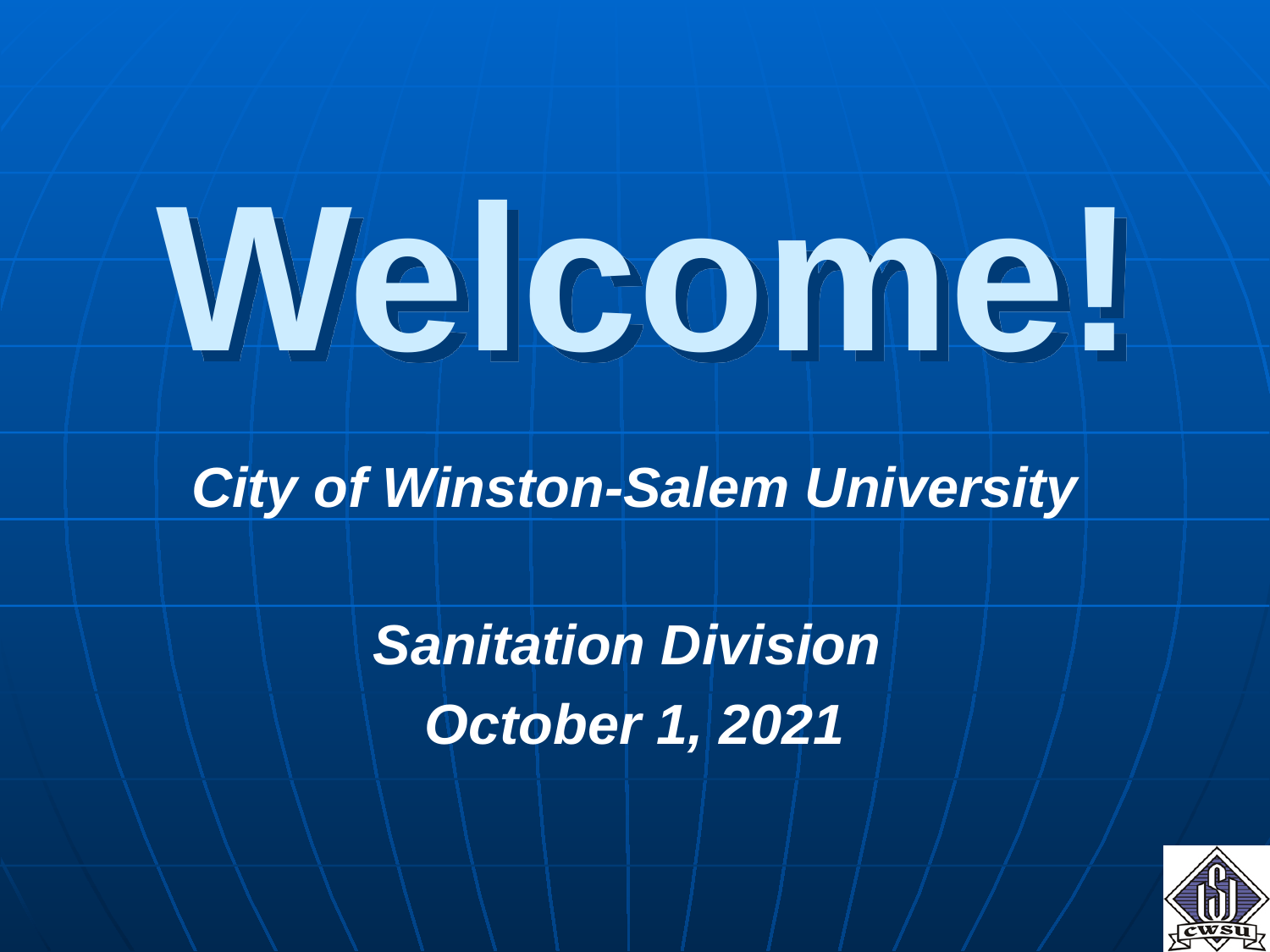

# Welcome!
City of Winston-Salem University

Sanitation Division
October 1, 2021